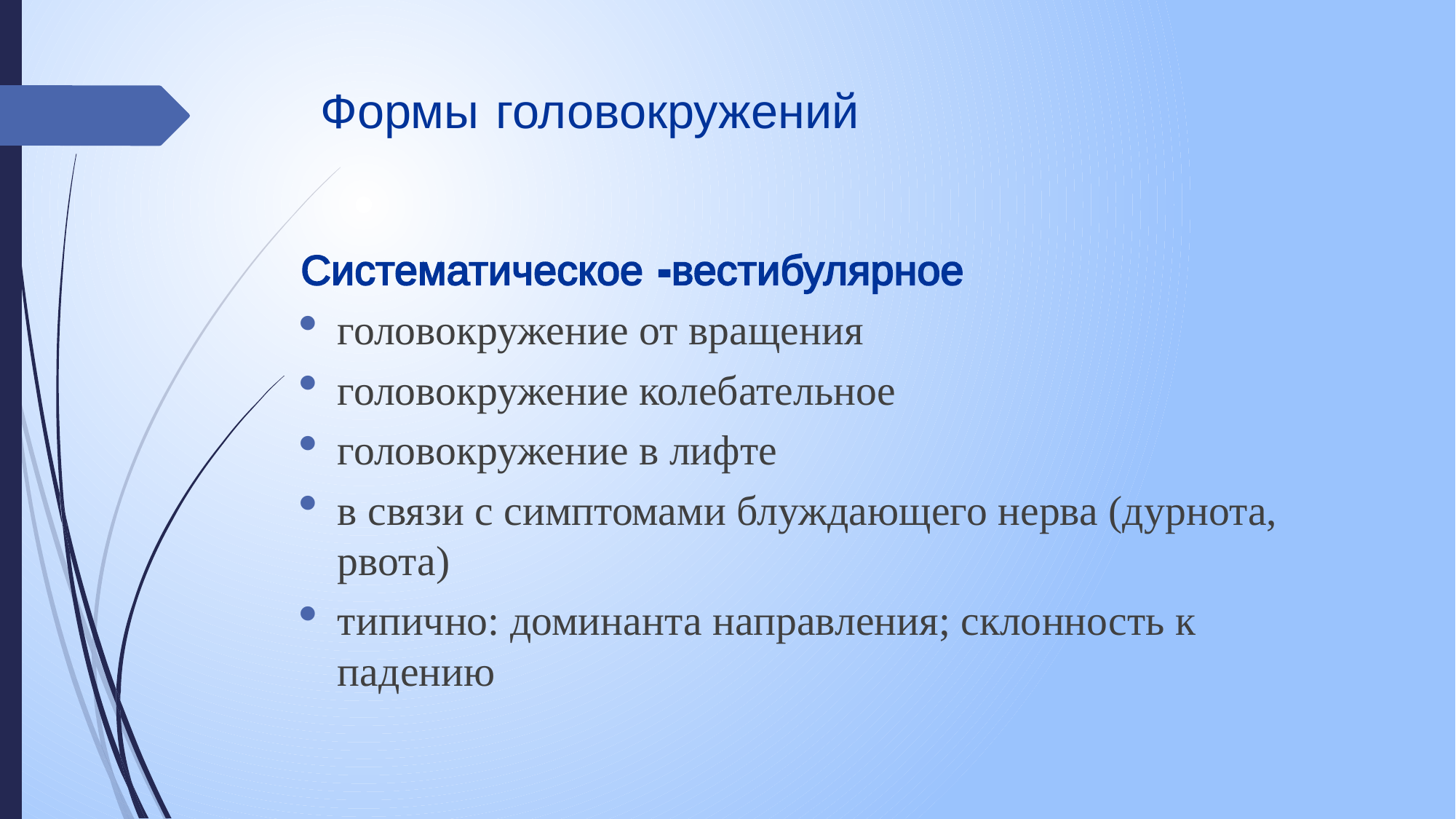

# Формы головокружений
Систематическое -вестибулярное
головокружение от вращения
головокружение колебательное
головокружение в лифте
в связи с симптомами блуждающего нерва (дурнота, рвота)
типично: доминанта направления; склонность к падению